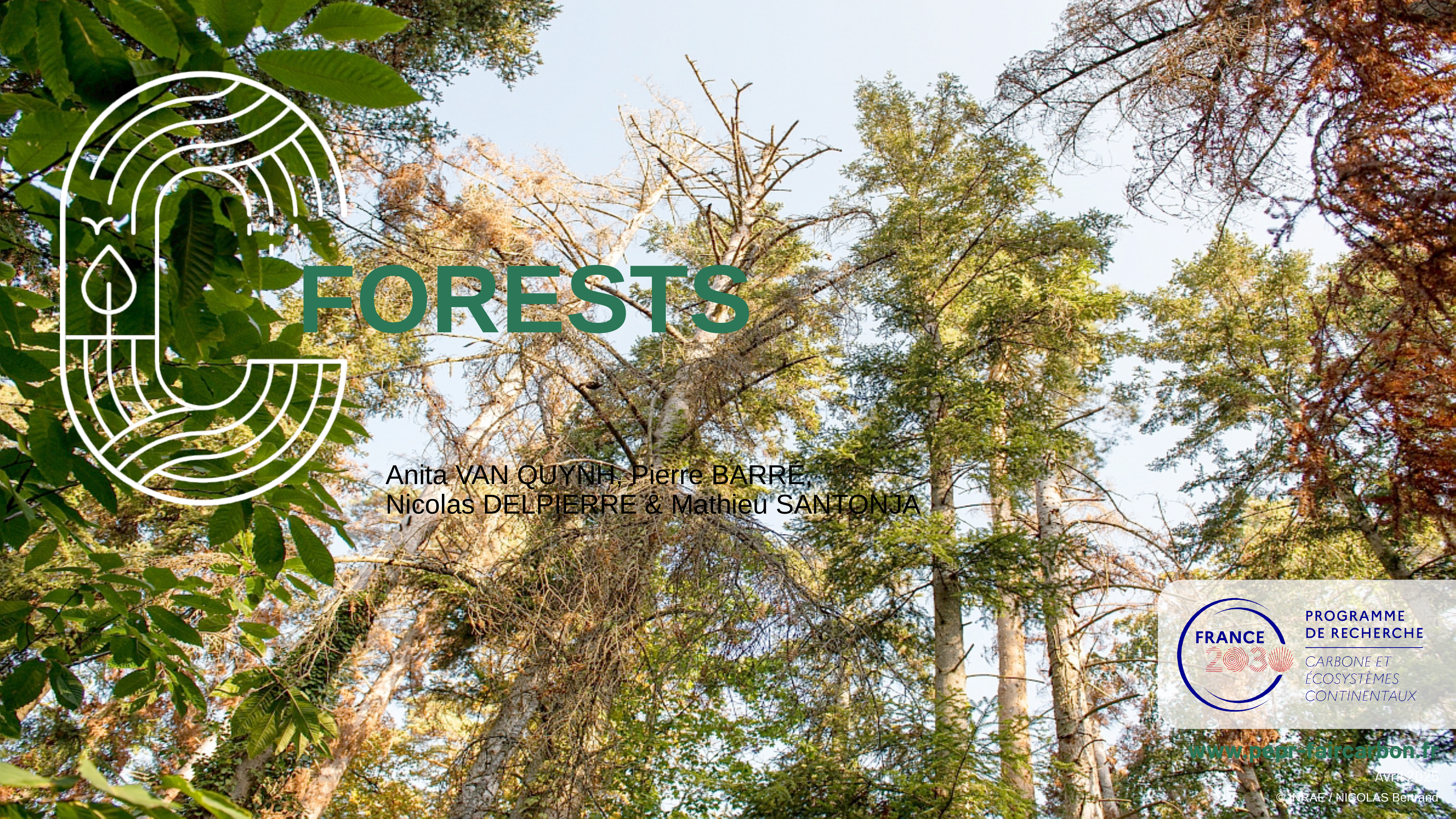

# FORESTS
Anita Van Quynh, Pierre Barré,
Nicolas Delpierre & Mathieu Santonja